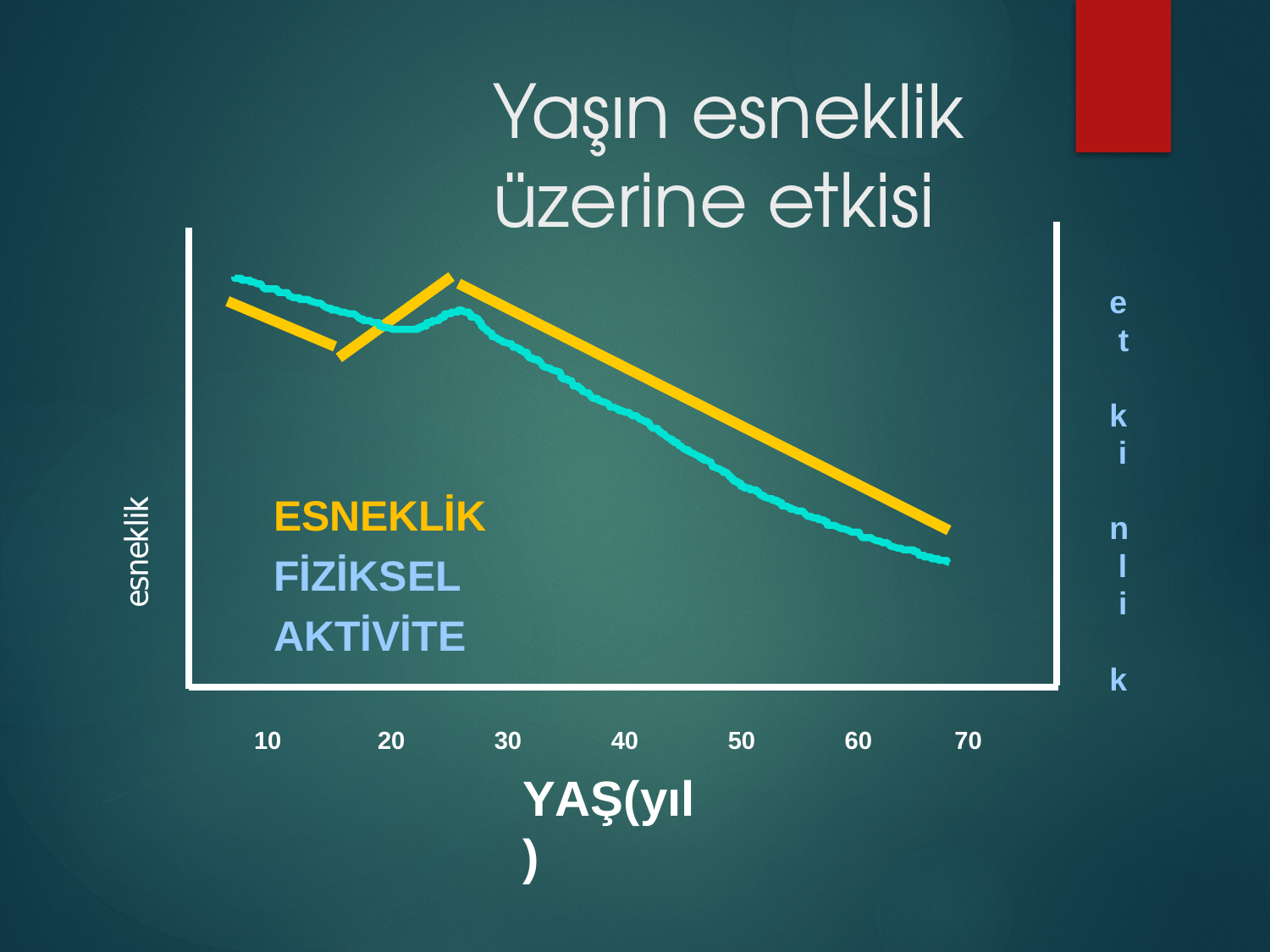

# Yaşın esneklik üzerine etkisi

e  t  k  i  n  l  i  k
ESNEKLİK  FİZİKSEL AKTİVİTE
esneklik
10
20
30
40
50
60
70
YAŞ(yıl)